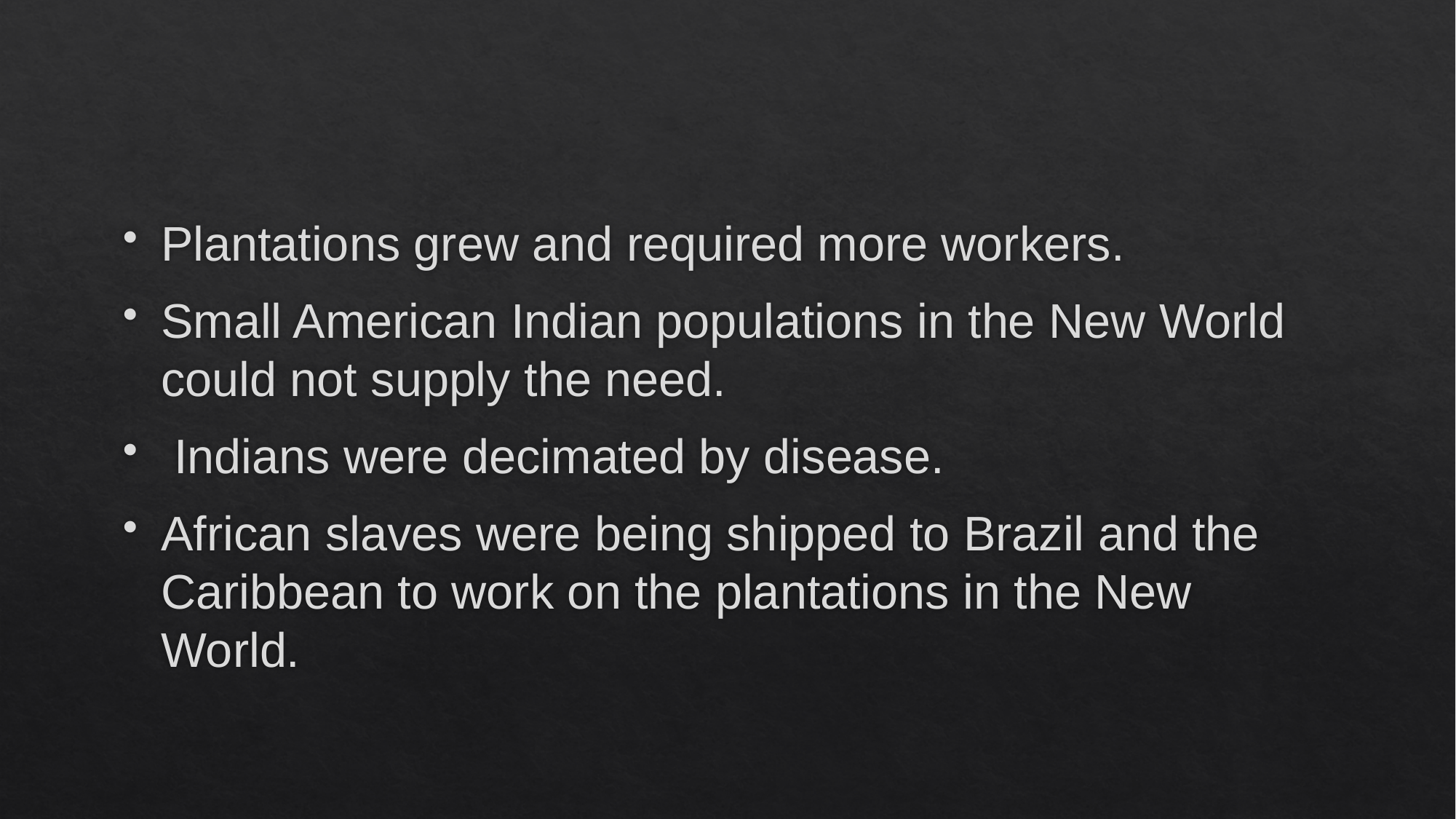

#
Plantations grew and required more workers.
Small American Indian populations in the New World could not supply the need.
 Indians were decimated by disease.
African slaves were being shipped to Brazil and the Caribbean to work on the plantations in the New World.